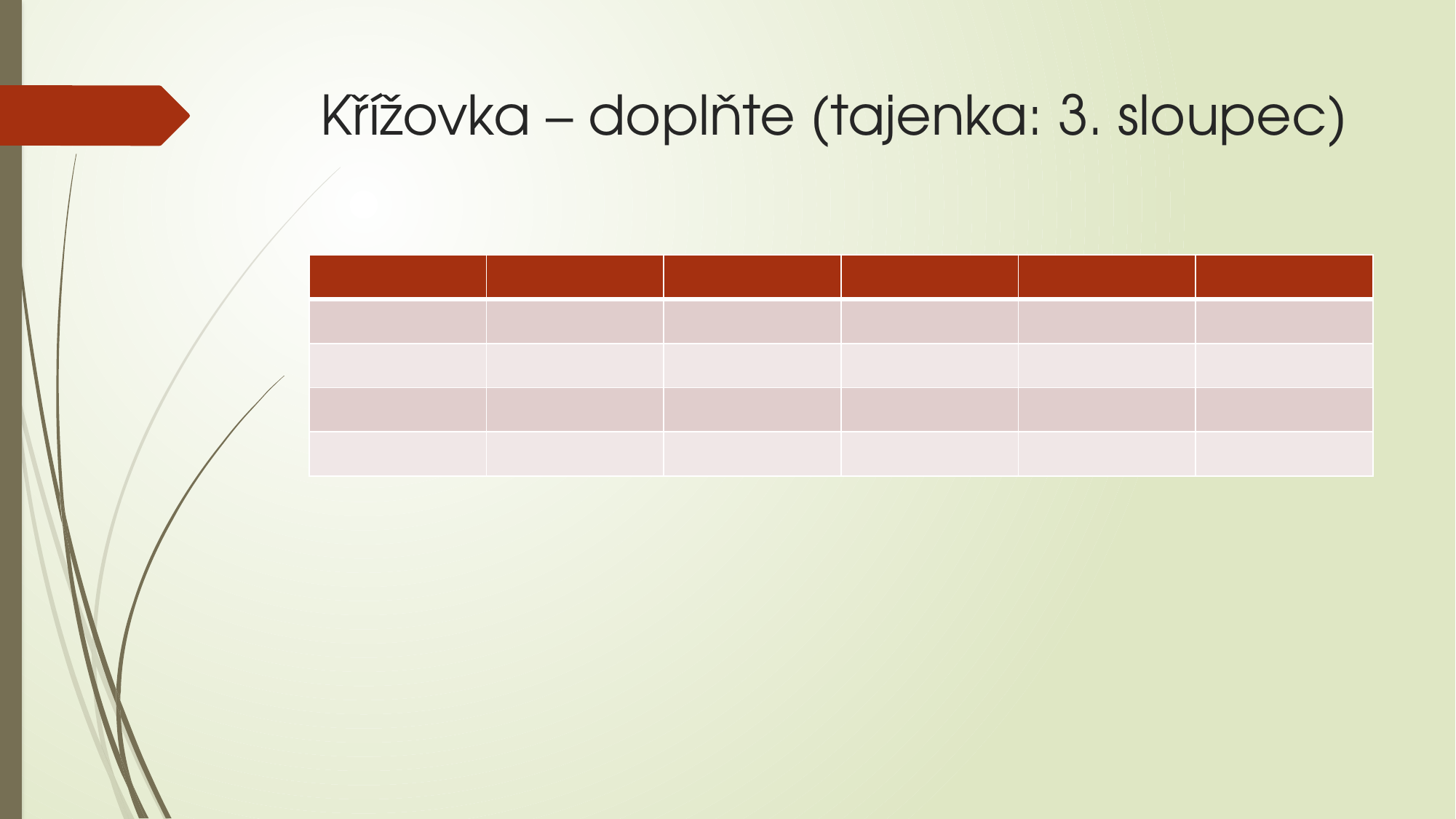

# Křížovka – doplňte (tajenka: 3. sloupec)
|  |  |  |  |  |  |
| --- | --- | --- | --- | --- | --- |
|  |  |  |  |  |  |
|  |  |  |  |  |  |
|  |  |  |  |  |  |
|  |  |  |  |  |  |